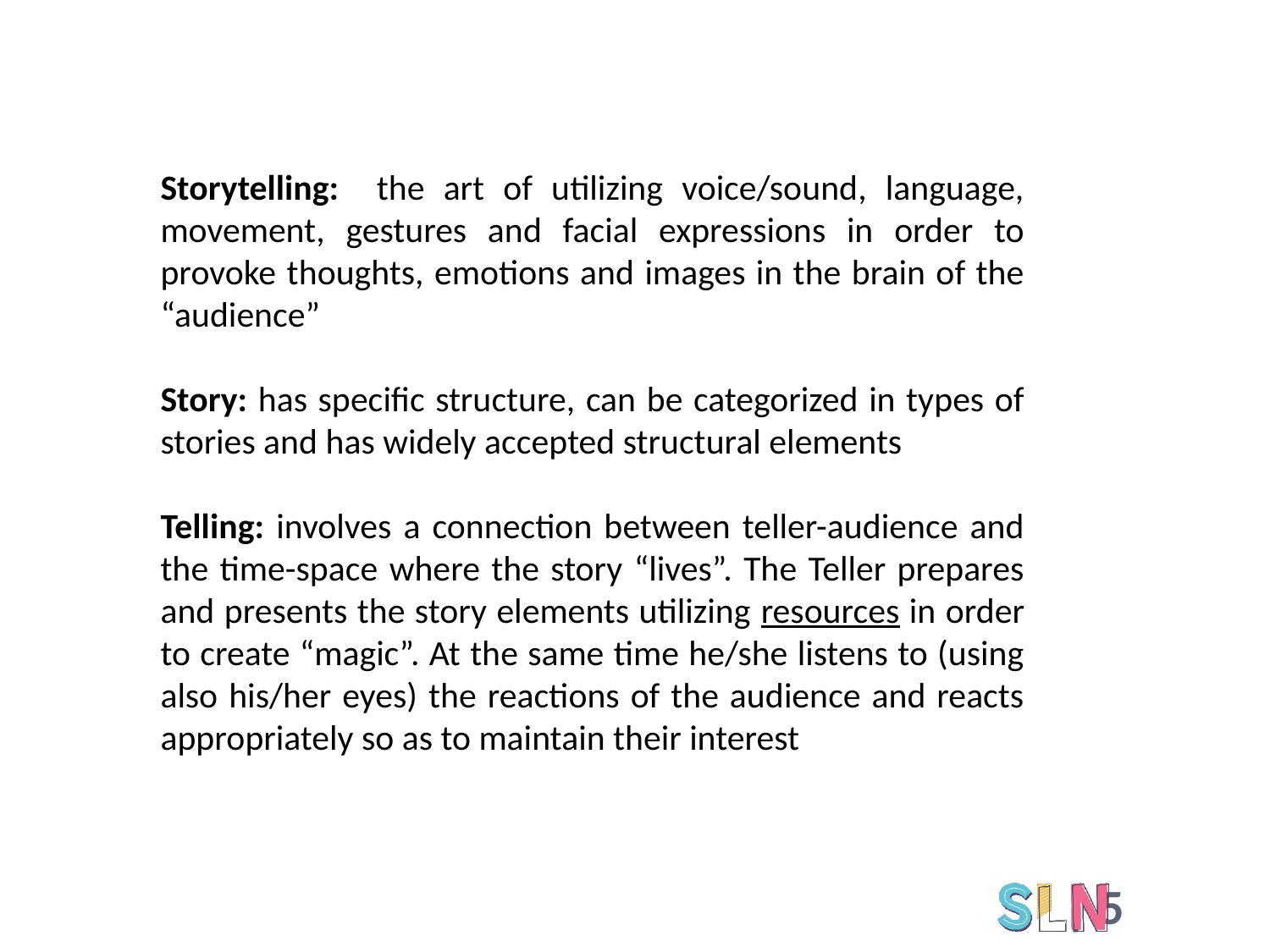

Storytelling:  the art of utilizing voice/sound, language, movement, gestures and facial expressions in order to provoke thoughts, emotions and images in the brain of the “audience”

Story: has specific structure, can be categorized in types of stories and has widely accepted structural elements

Telling: involves a connection between teller-audience and the time-space where the story “lives”. The Teller prepares and presents the story elements utilizing resources in order to create “magic”. At the same time he/she listens to (using also his/her eyes) the reactions of the audience and reacts appropriately so as to maintain their interest